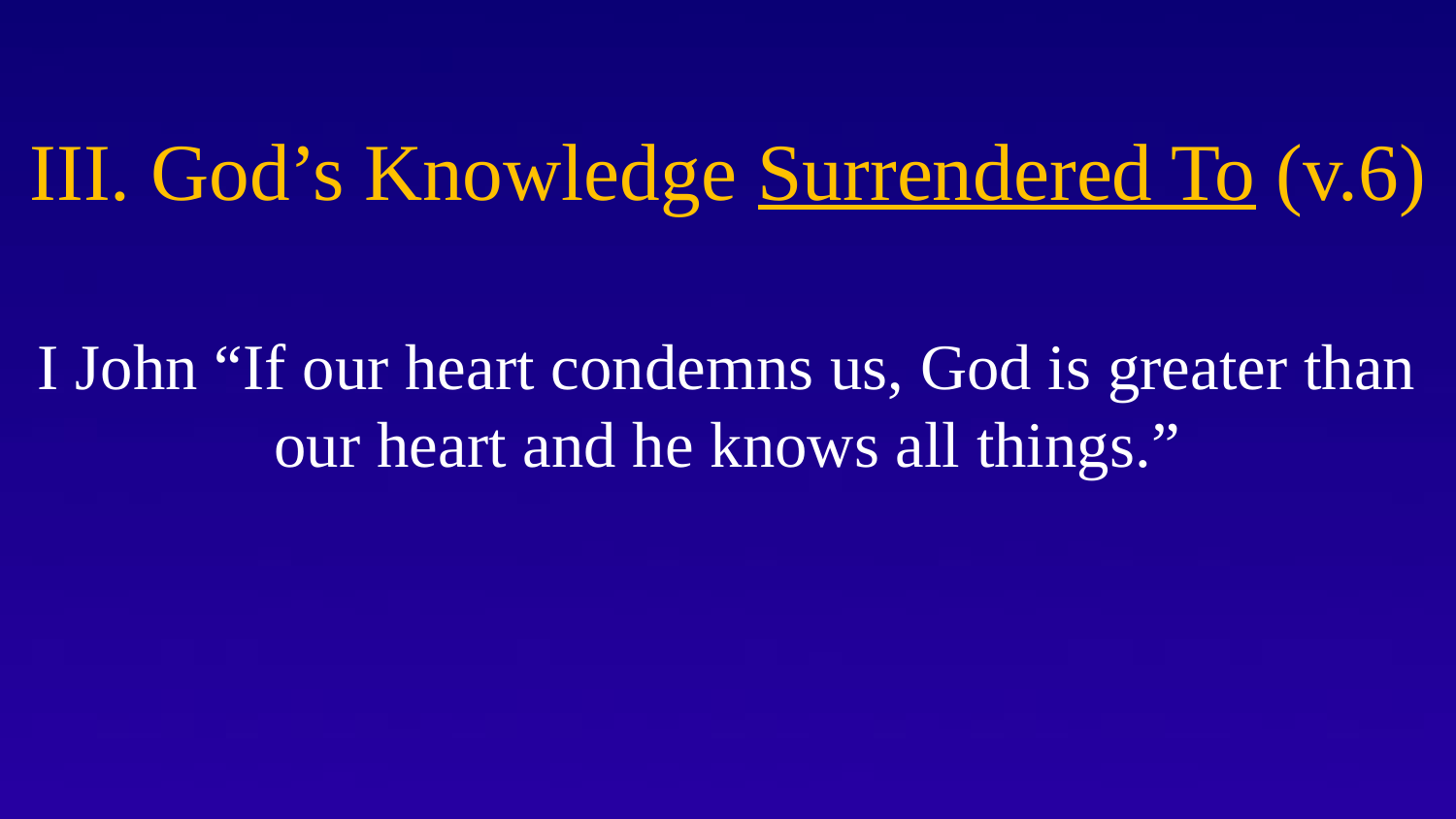

# III. God’s Knowledge Surrendered To (v.6)

I John “If our heart condemns us, God is greater than our heart and he knows all things.”